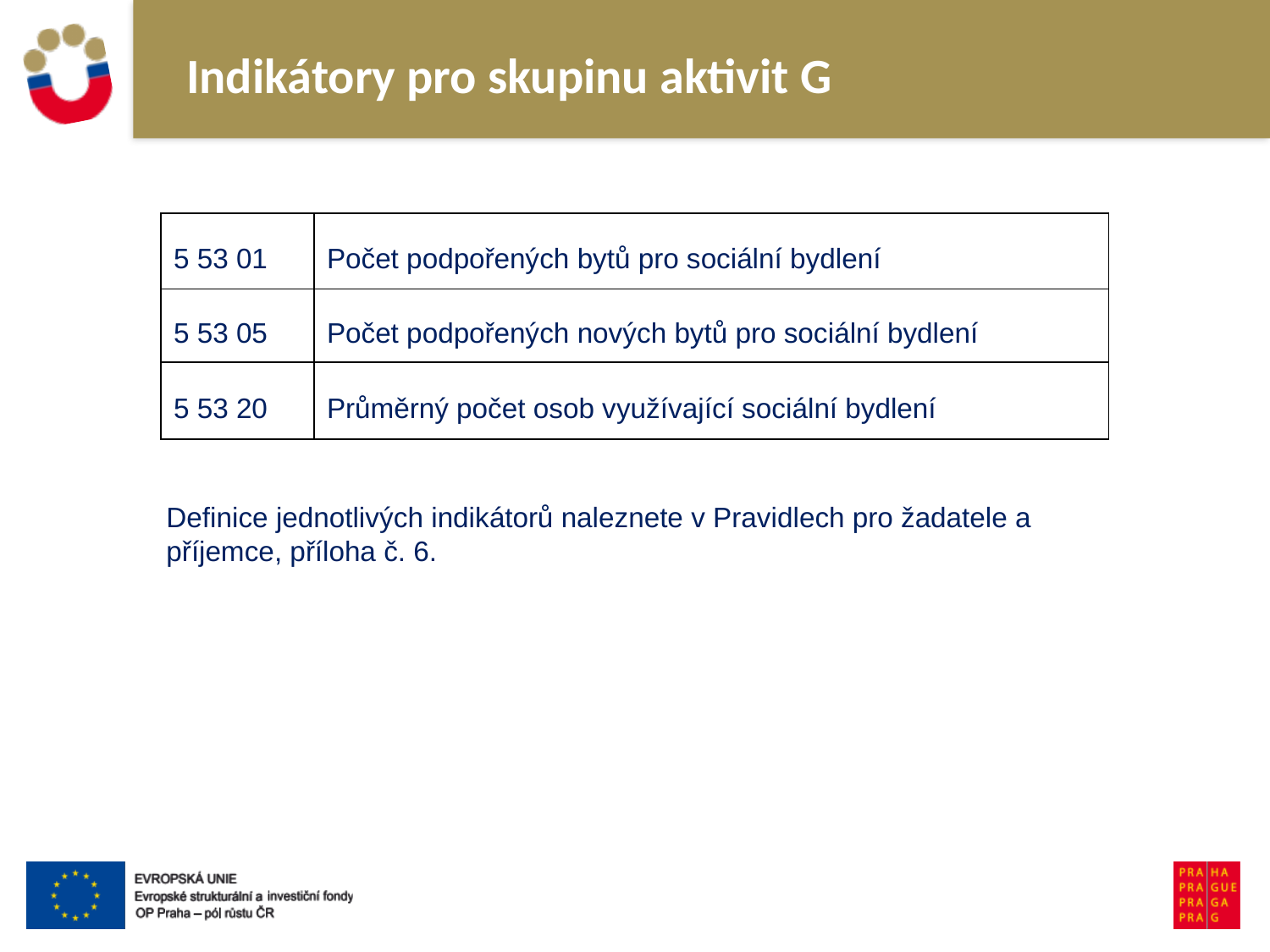

# Indikátory pro skupinu aktivit G

| 5 53 01 | Počet podpořených bytů pro sociální bydlení |
| --- | --- |
| 5 53 05 | Počet podpořených nových bytů pro sociální bydlení |
| 5 53 20 | Průměrný počet osob využívající sociální bydlení |
Definice jednotlivých indikátorů naleznete v Pravidlech pro žadatele a příjemce, příloha č. 6.